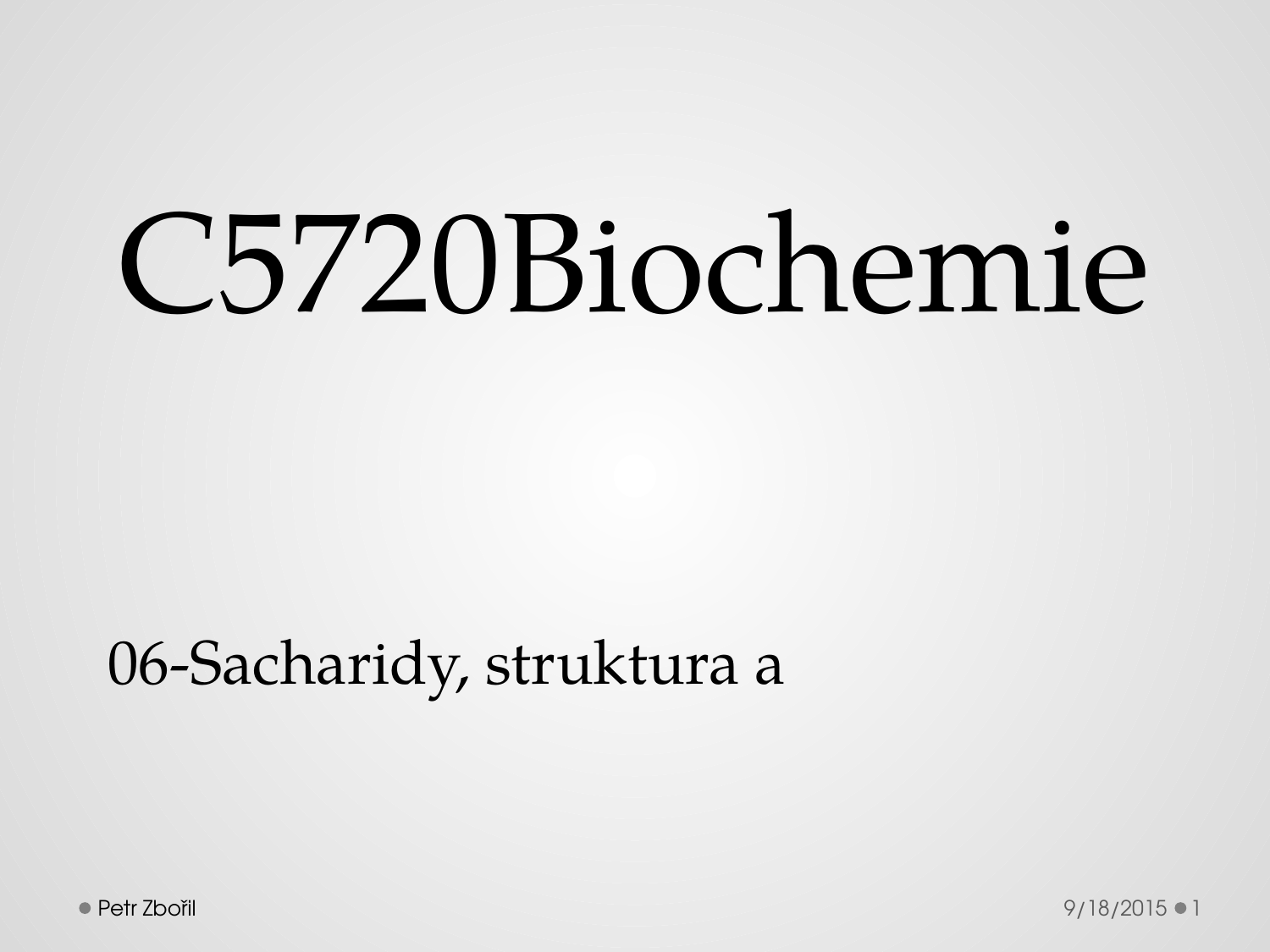

# C5720Biochemie
06-Sacharidy, struktura a

Petr Zbořil
9/18/2015
1